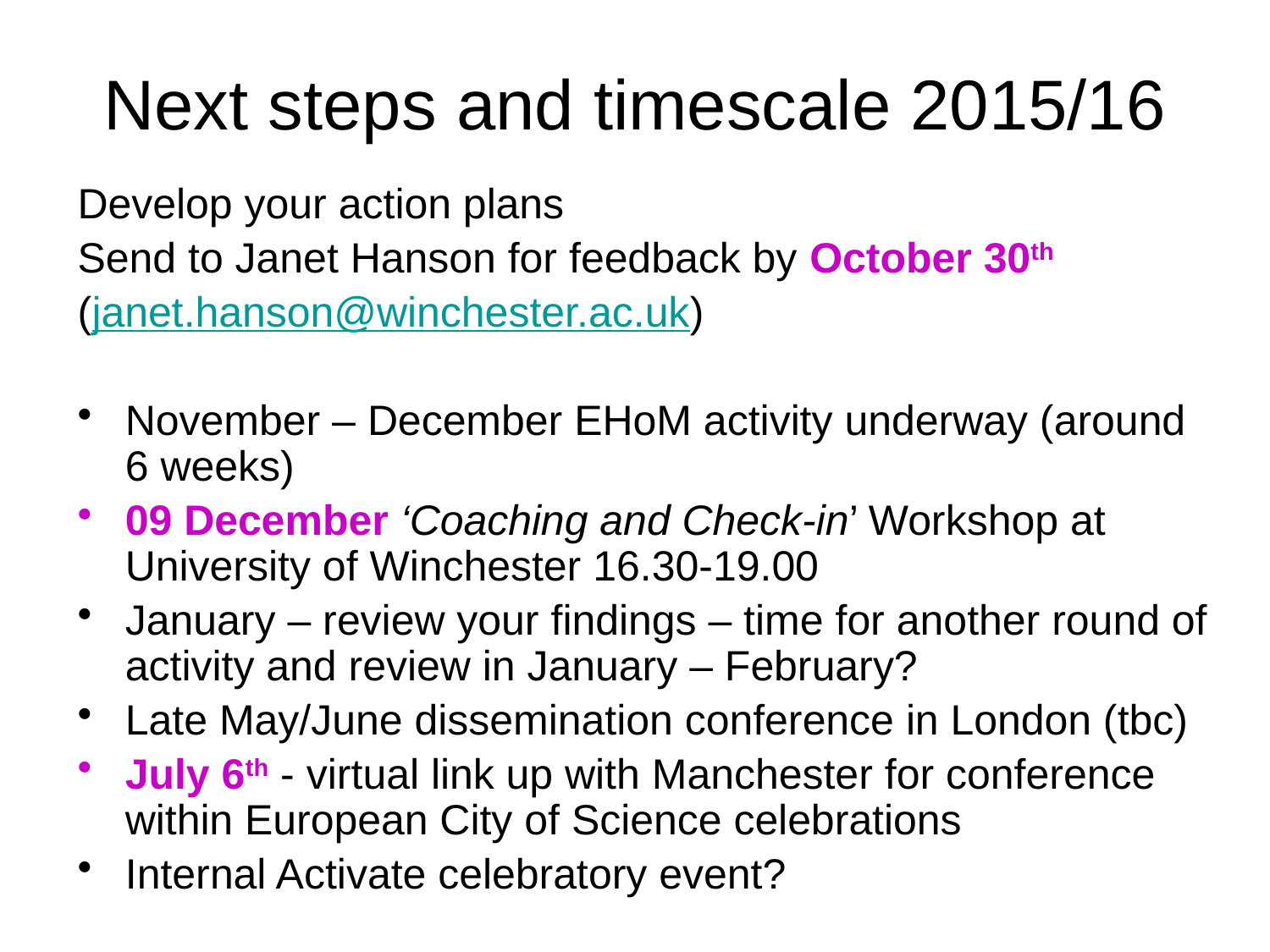

# Next steps and timescale 2015/16
Develop your action plans
Send to Janet Hanson for feedback by October 30th
(janet.hanson@winchester.ac.uk)

November – December EHoM activity underway (around 6 weeks)
09 December ‘Coaching and Check-in’ Workshop at University of Winchester 16.30-19.00
January – review your findings – time for another round of activity and review in January – February?
Late May/June dissemination conference in London (tbc)
July 6th - virtual link up with Manchester for conference within European City of Science celebrations
Internal Activate celebratory event?